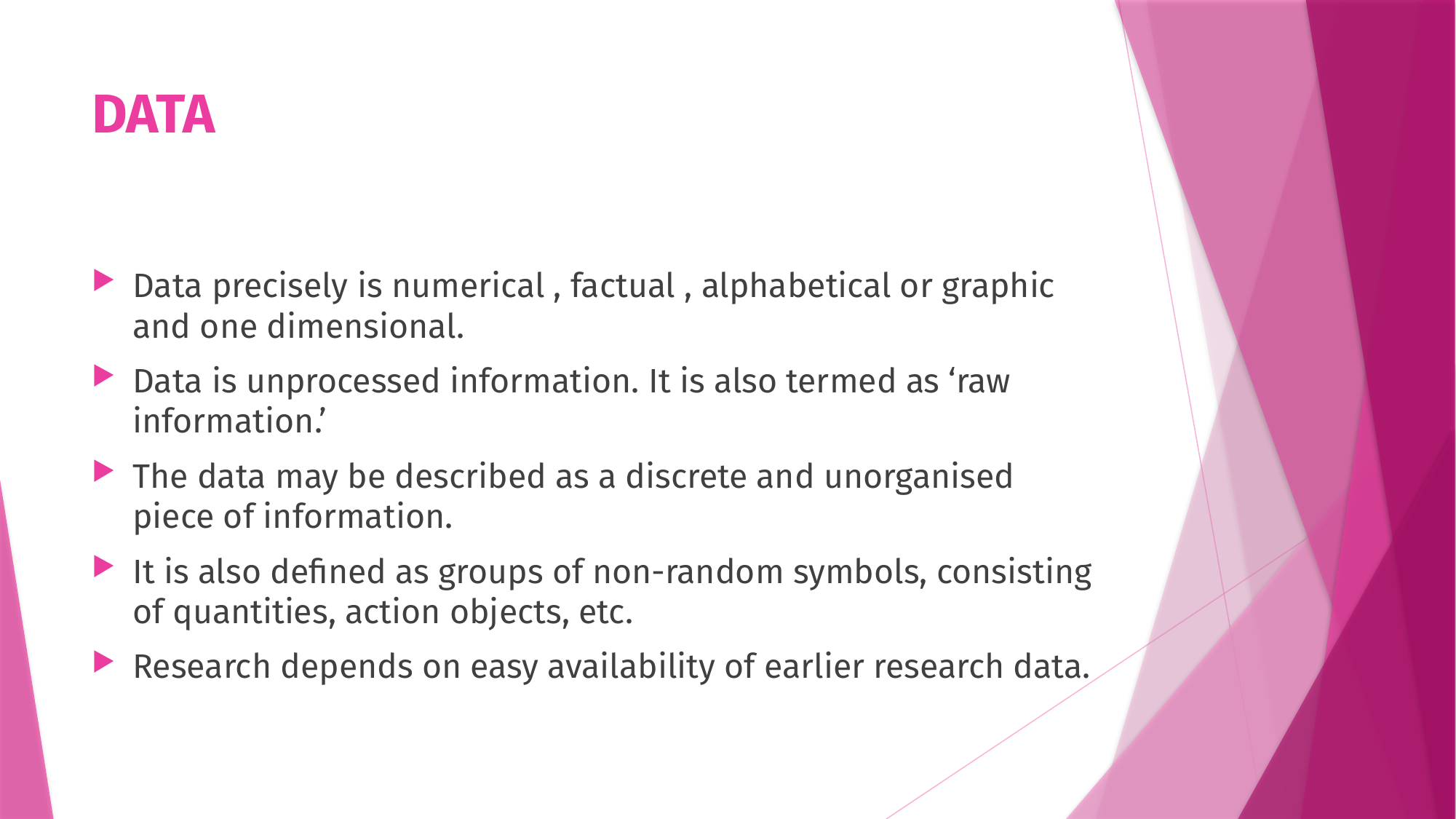

# DATA
Data precisely is numerical , factual , alphabetical or graphic and one dimensional.
Data is unprocessed information. It is also termed as ‘raw information.’
The data may be described as a discrete and unorganised piece of information.
It is also defined as groups of non-random symbols, consisting of quantities, action objects, etc.
Research depends on easy availability of earlier research data.